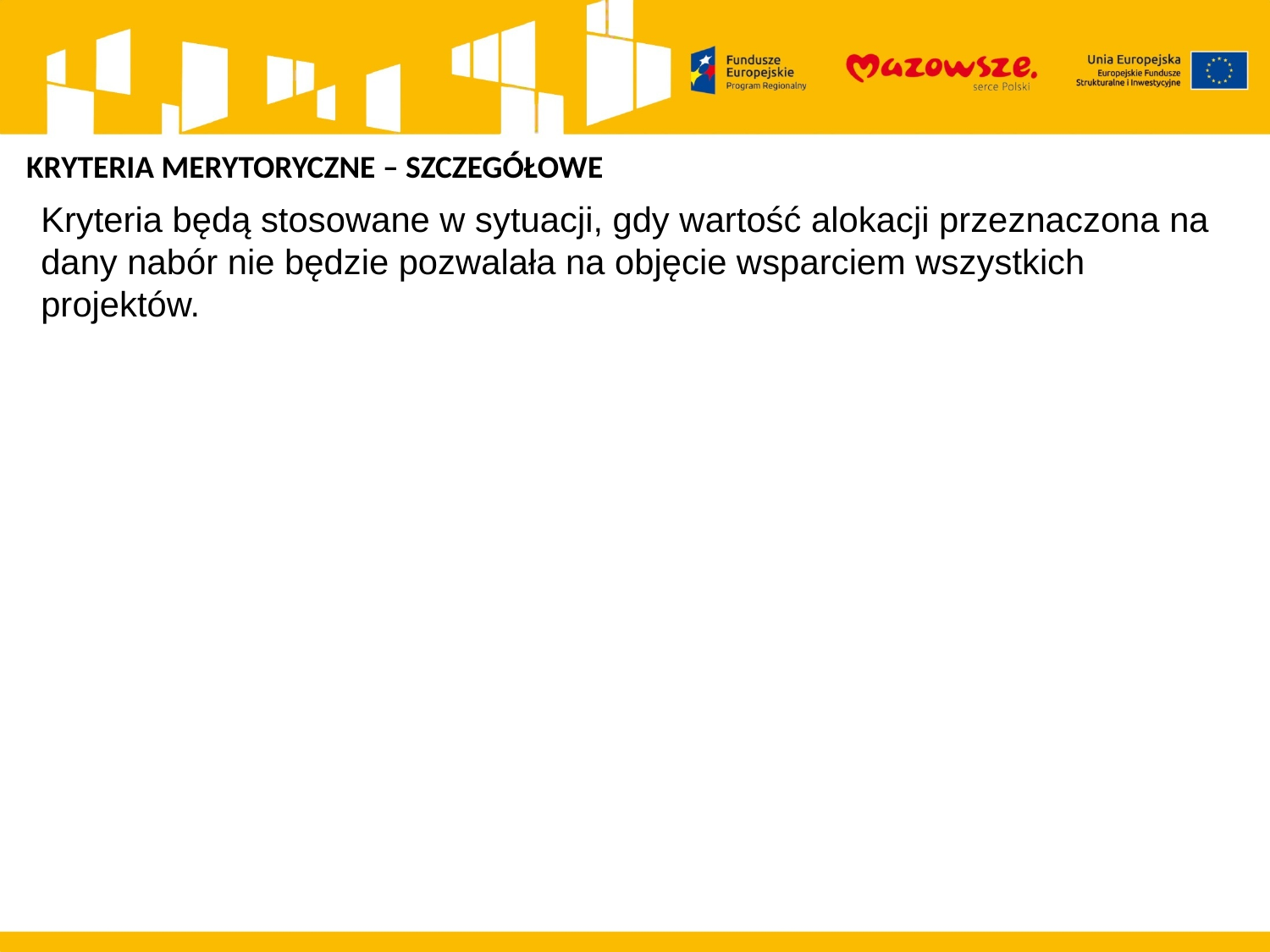

KRYTERIA MERYTORYCZNE – SZCZEGÓŁOWE
Kryteria będą stosowane w sytuacji, gdy wartość alokacji przeznaczona na dany nabór nie będzie pozwalała na objęcie wsparciem wszystkich projektów.